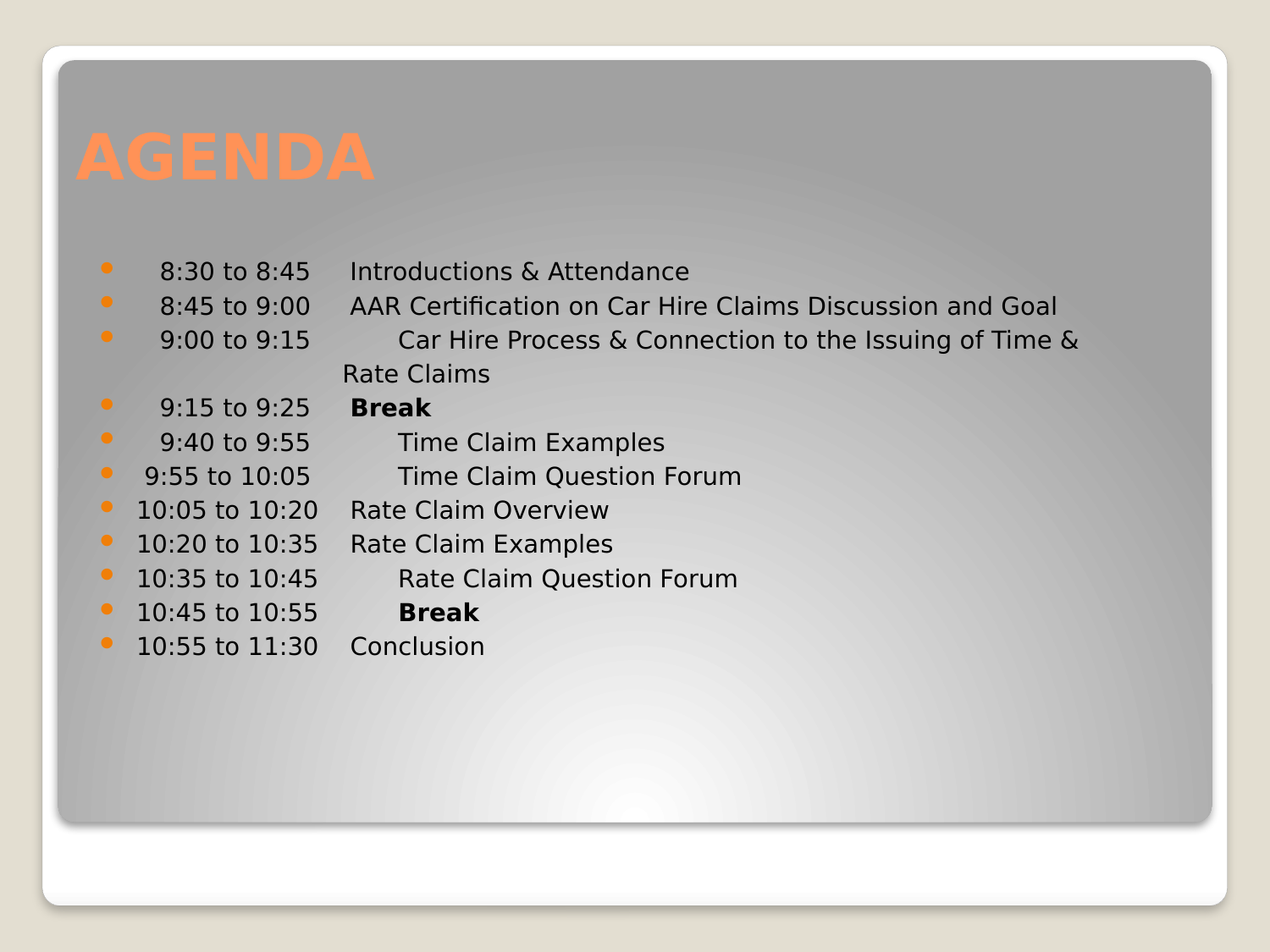

# AGENDA
   8:30 to 8:45     Introductions & Attendance
   8:45 to 9:00     AAR Certification on Car Hire Claims Discussion and Goal
   9:00 to 9:15 	 Car Hire Process & Connection to the Issuing of Time &
                               Rate Claims
   9:15 to 9:25     Break
   9:40 to 9:55	 Time Claim Examples
 9:55 to 10:05	 Time Claim Question Forum
10:05 to 10:20    Rate Claim Overview
10:20 to 10:35    Rate Claim Examples
10:35 to 10:45	 Rate Claim Question Forum
10:45 to 10:55	 Break
10:55 to 11:30    Conclusion